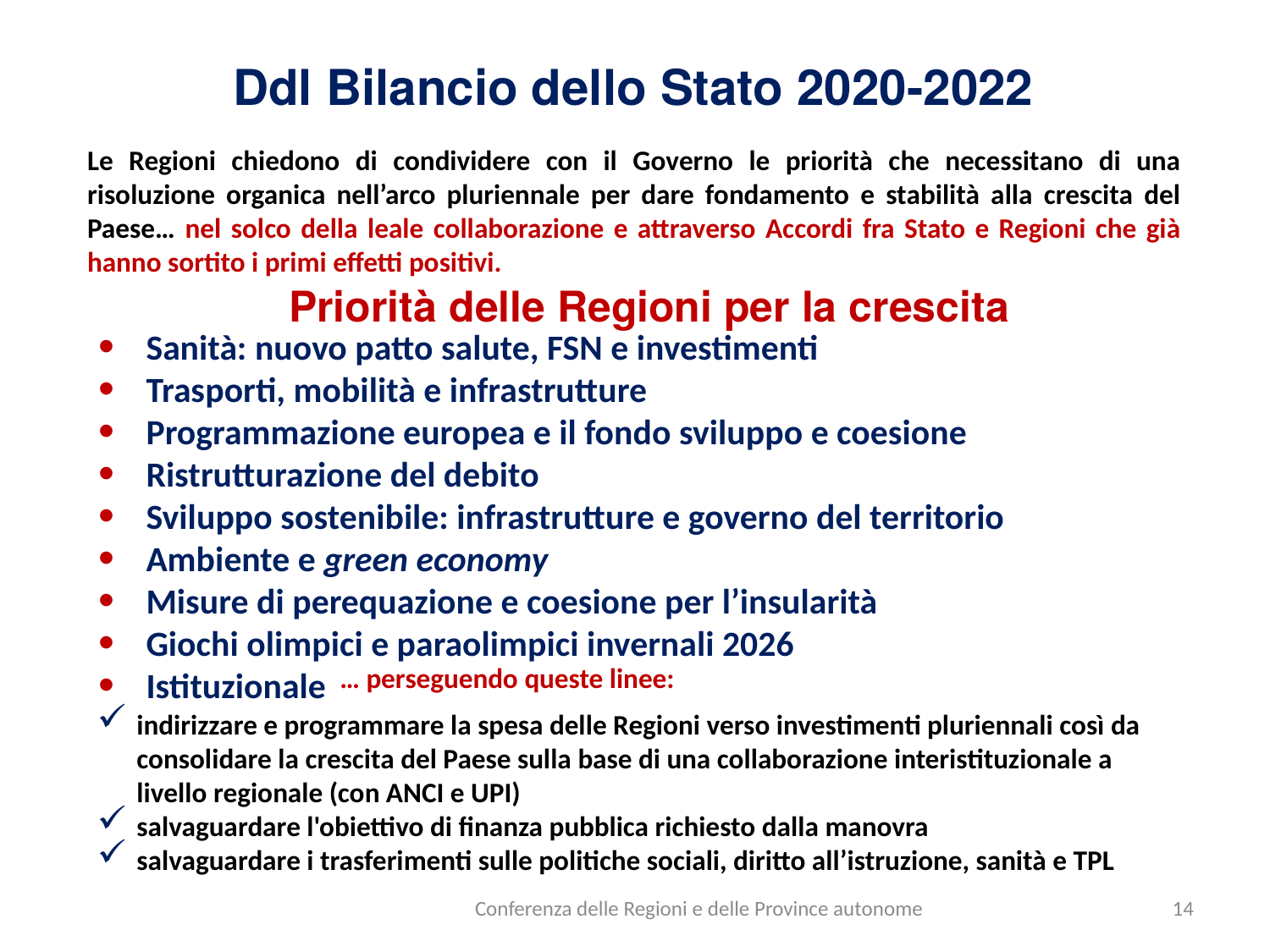

Ddl Bilancio dello Stato 2020-2022
Le Regioni chiedono di condividere con il Governo le priorità che necessitano di una risoluzione organica nell’arco pluriennale per dare fondamento e stabilità alla crescita del Paese… nel solco della leale collaborazione e attraverso Accordi fra Stato e Regioni che già hanno sortito i primi effetti positivi.
Priorità delle Regioni per la crescita
Sanità: nuovo patto salute, FSN e investimenti
Trasporti, mobilità e infrastrutture
Programmazione europea e il fondo sviluppo e coesione
Ristrutturazione del debito
Sviluppo sostenibile: infrastrutture e governo del territorio
Ambiente e green economy
Misure di perequazione e coesione per l’insularità
Giochi olimpici e paraolimpici invernali 2026
Istituzionale
… perseguendo queste linee:
indirizzare e programmare la spesa delle Regioni verso investimenti pluriennali così da consolidare la crescita del Paese sulla base di una collaborazione interistituzionale a livello regionale (con ANCI e UPI)
salvaguardare l'obiettivo di finanza pubblica richiesto dalla manovra
salvaguardare i trasferimenti sulle politiche sociali, diritto all’istruzione, sanità e TPL
Conferenza delle Regioni e delle Province autonome
14
4